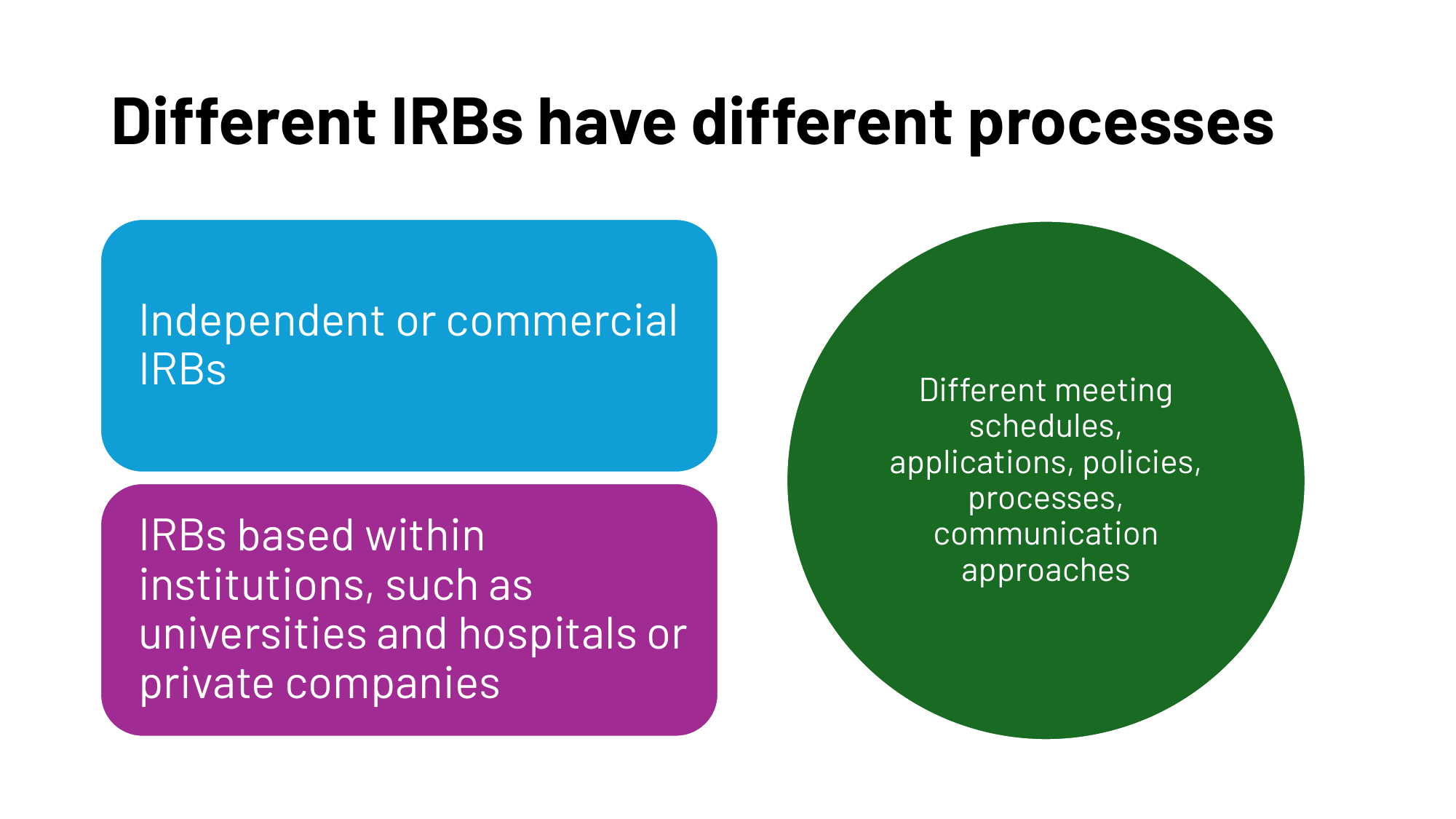

# Different IRBs have different processes
Independent or commercial IRBs
IRBs based within institutions, such as universities and hospitals or private companies
Different meeting schedules, applications, policies, processes, communication approaches